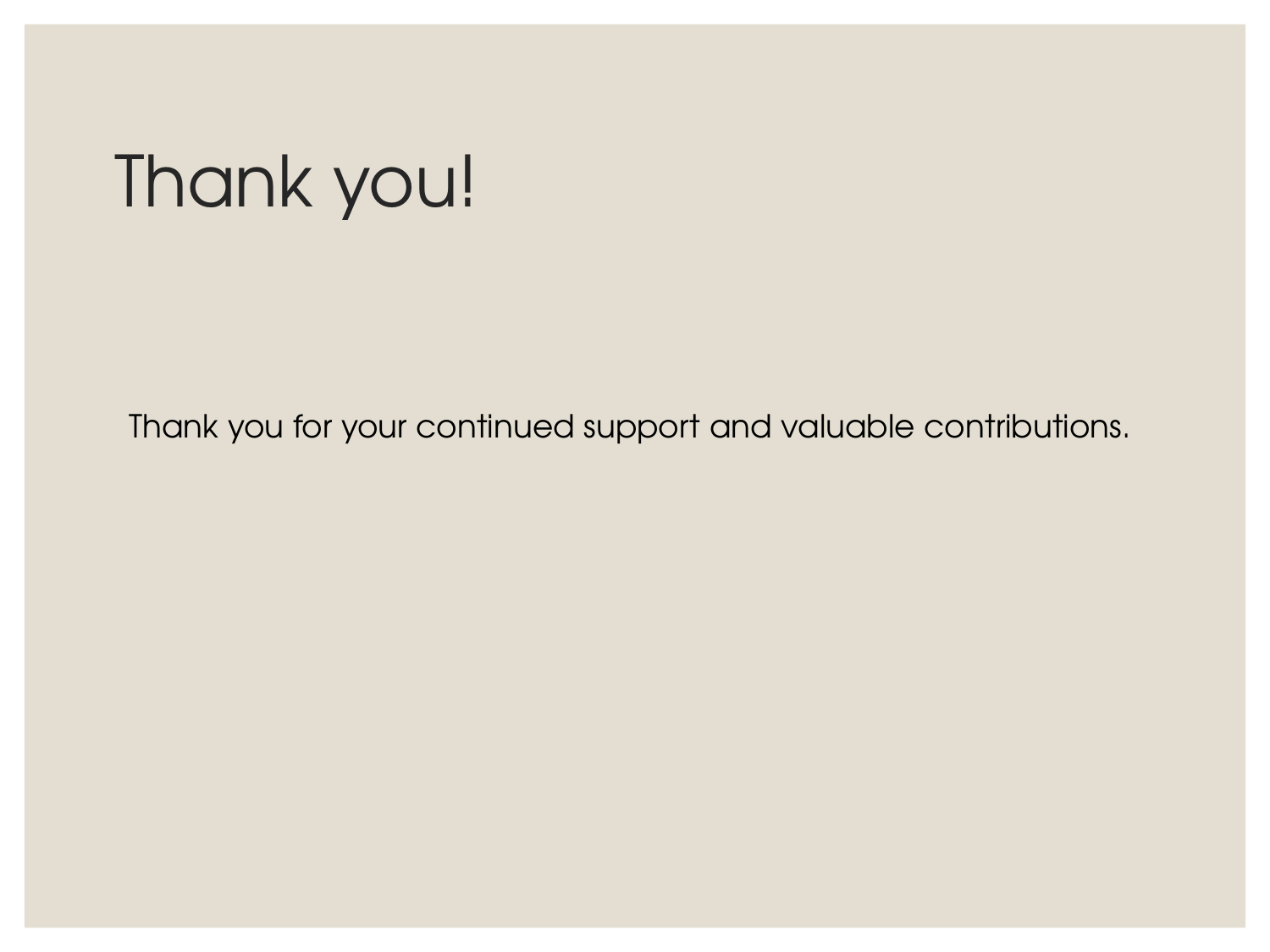

# Thank you!

Thank you for your continued support and valuable contributions.